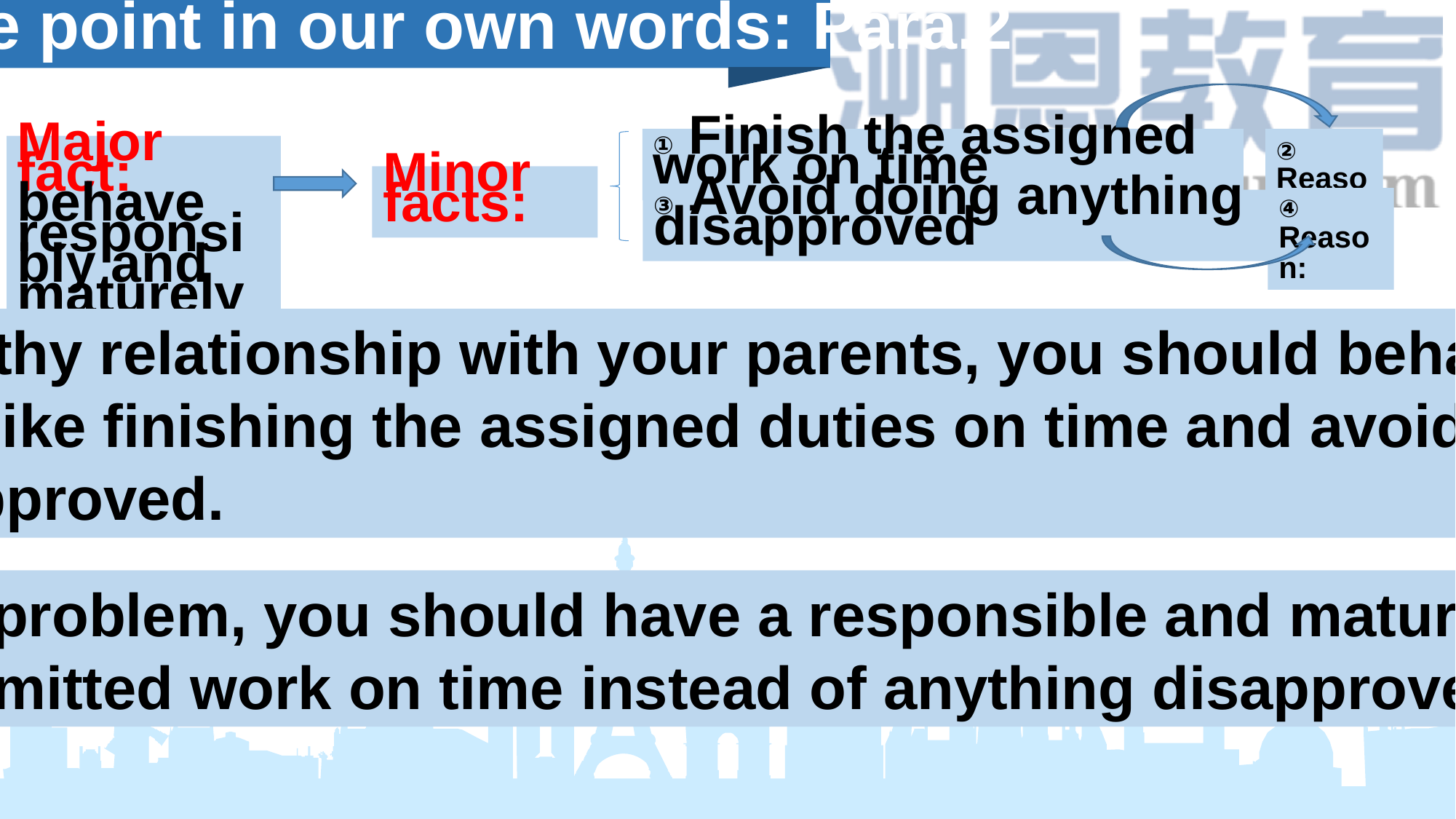

List the point in our own words: Para.2

① Finish the assigned work on time
② Reason:

Major fact: behave responsibly and maturely
Minor facts:

④ Reason:
③ Avoid doing anything disapproved

To have a healthy relationship with your parents, you should behave responsibly
and maturely, like finishing the assigned duties on time and avoiding doing
anything disapproved.

To solve this problem, you should have a responsible and mature behaviour,
doing the permitted work on time instead of anything disapproved.